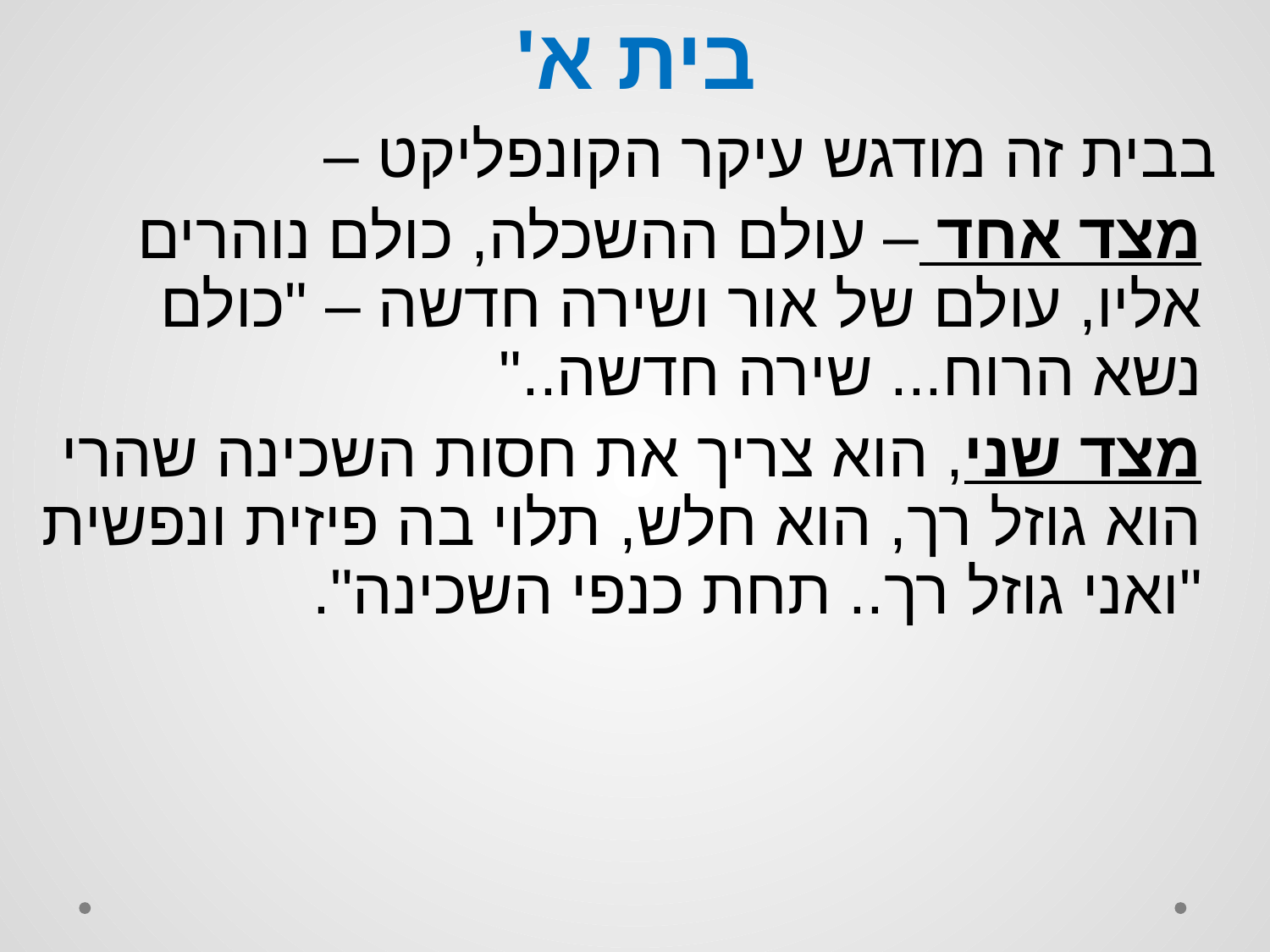

# בית א'
בבית זה מודגש עיקר הקונפליקט –
מצד אחד – עולם ההשכלה, כולם נוהרים אליו, עולם של אור ושירה חדשה – "כולם נשא הרוח... שירה חדשה.."
מצד שני, הוא צריך את חסות השכינה שהרי הוא גוזל רך, הוא חלש, תלוי בה פיזית ונפשית "ואני גוזל רך.. תחת כנפי השכינה".